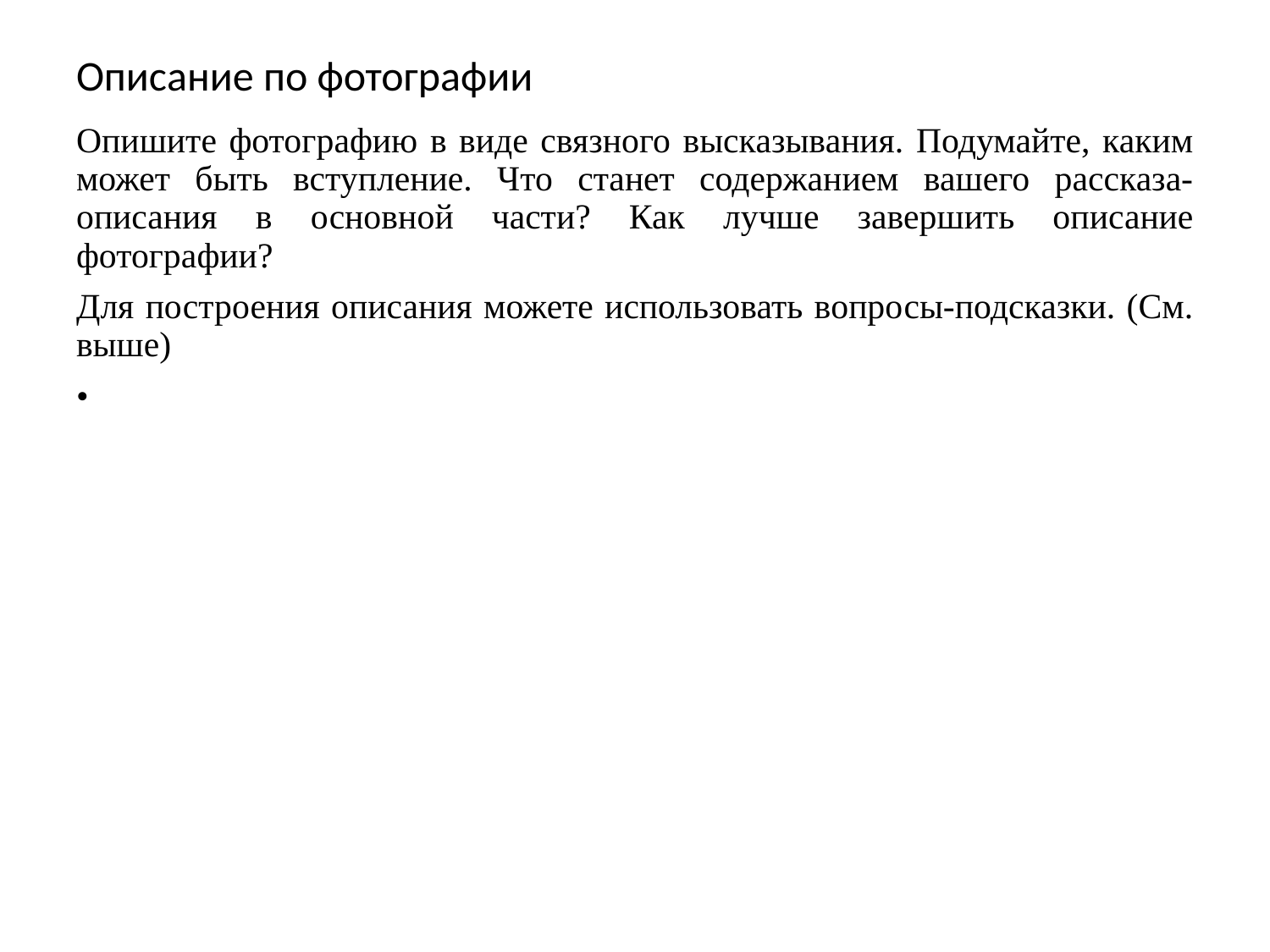

# Описание по фотографии
Опишите фотографию в виде связного высказывания. Подумайте, каким может быть вступление. Что станет содержанием вашего рассказа-описания в основной части? Как лучше завершить описание фотографии?
Для построения описания можете использовать вопросы-подсказки. (См. выше)
•